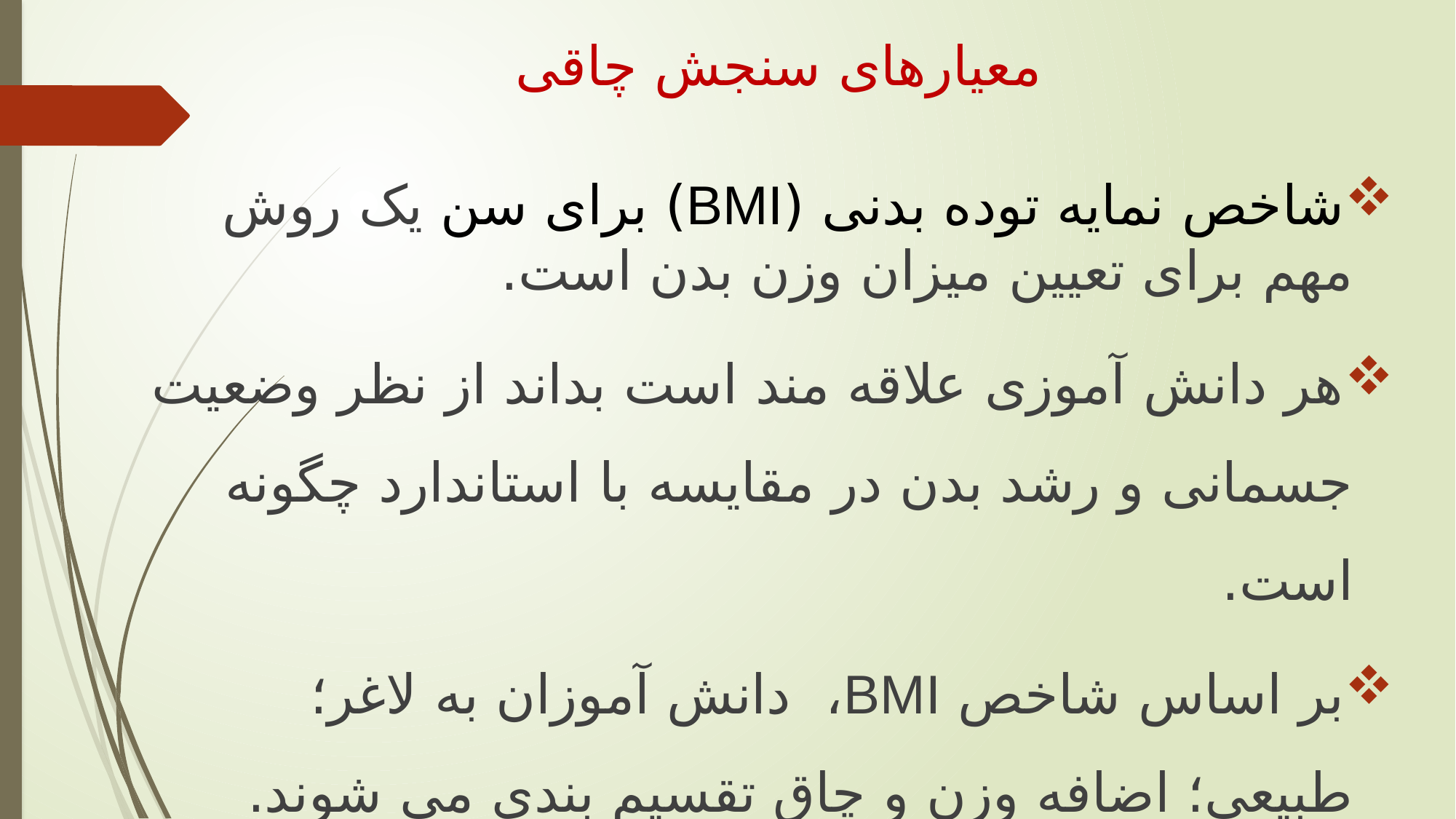

# معیارهای سنجش چاقی
شاخص نمایه توده بدنی (BMI) برای سن یک روش مهم برای تعیین میزان وزن بدن است.
هر دانش آموزی علاقه مند است بداند از نظر وضعیت جسمانی و رشد بدن در مقایسه با استاندارد چگونه است.
بر اساس شاخص BMI،  دانش آموزان به لاغر؛ طبیعی؛ اضافه وزن و چاق تقسیم بندی می شوند.